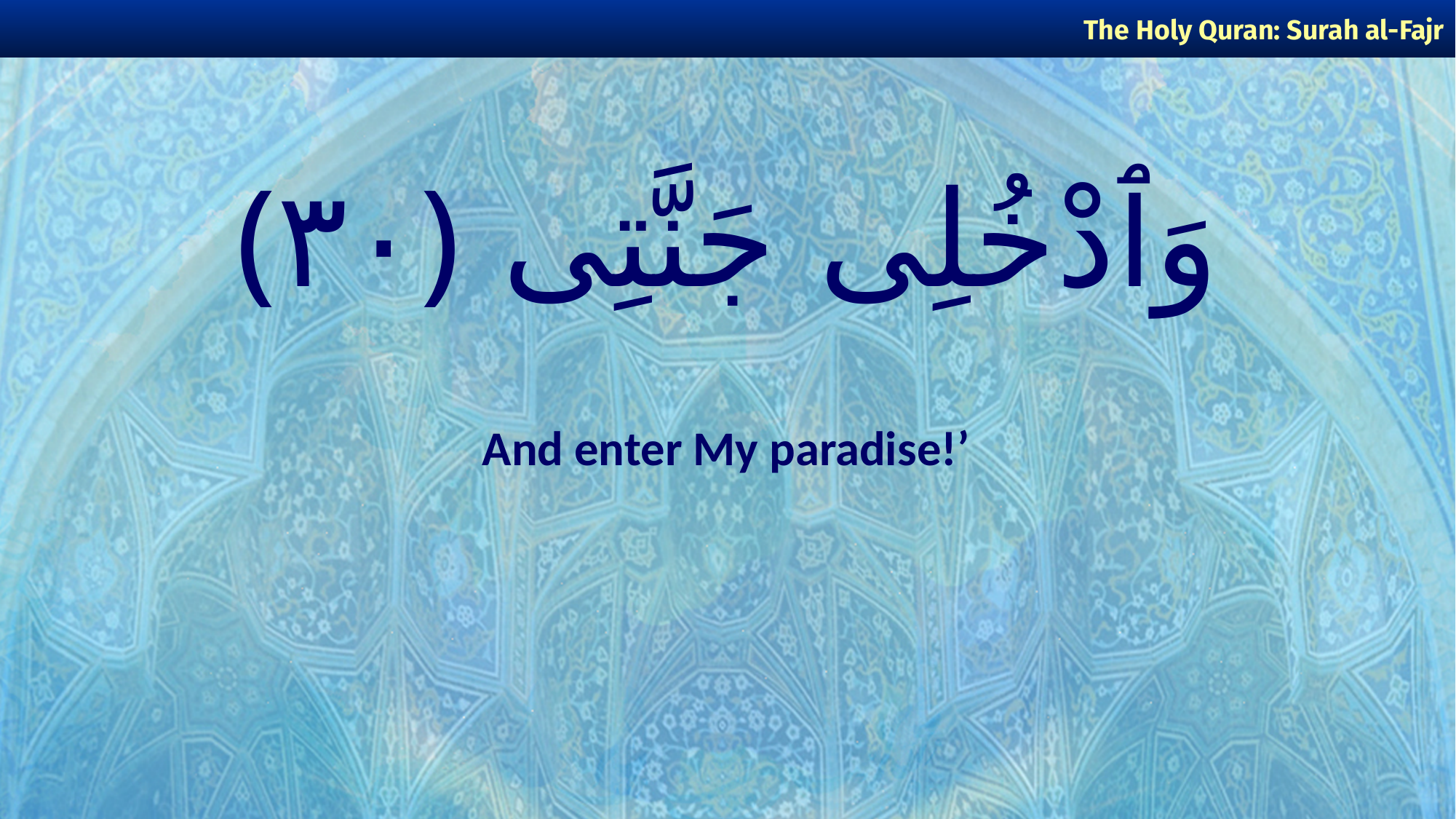

The Holy Quran: Surah al-Fajr
# وَٱدْخُلِى جَنَّتِى ﴿٣٠﴾
And enter My paradise!’